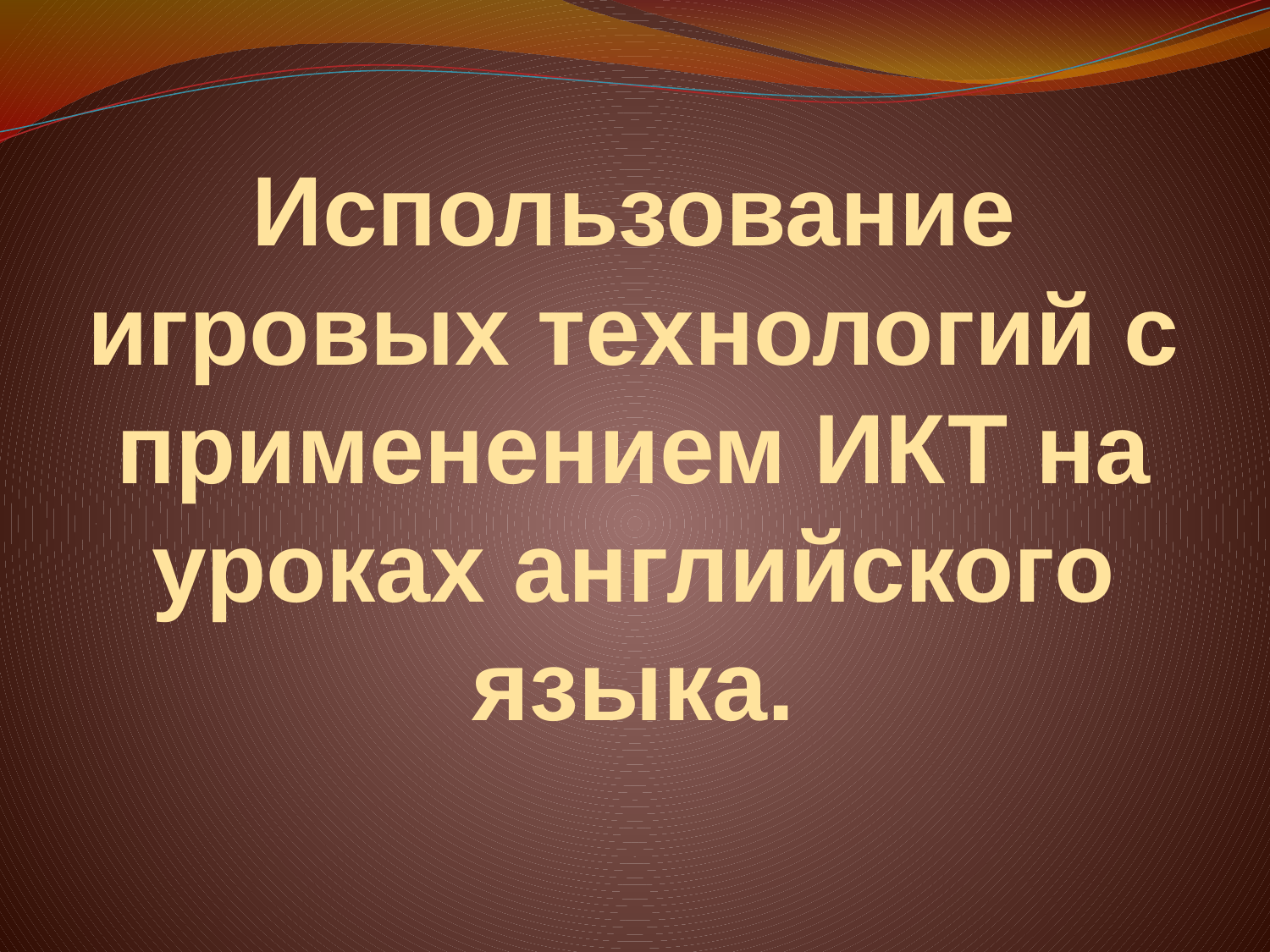

# Использование игровых технологий с применением ИКТ на уроках английского языка.